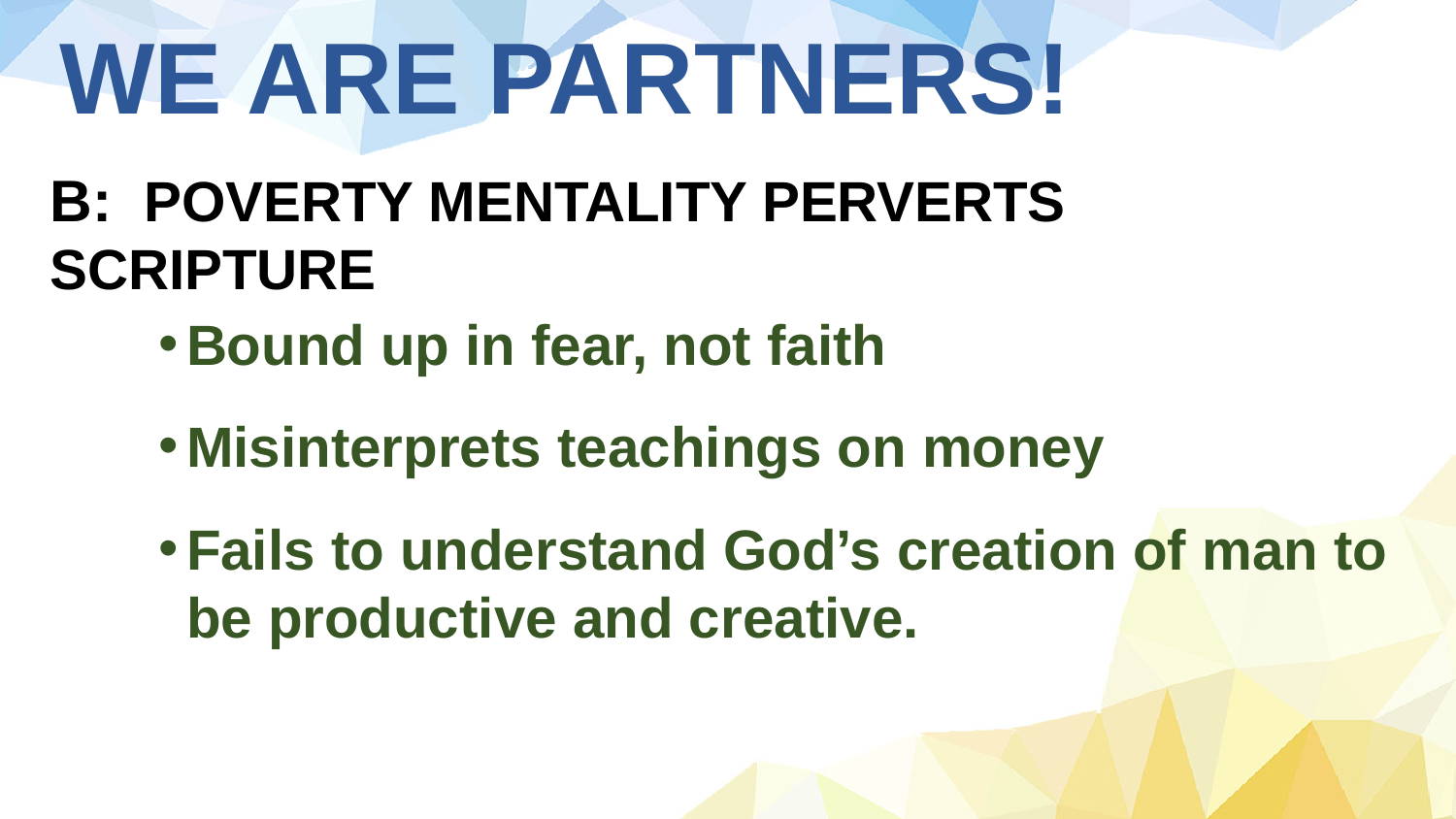

# WE ARE PARTNERS!
B:  POVERTY MENTALITY PERVERTS SCRIPTURE
Bound up in fear, not faith

Misinterprets teachings on money

Fails to understand God’s creation of man to be productive and creative.